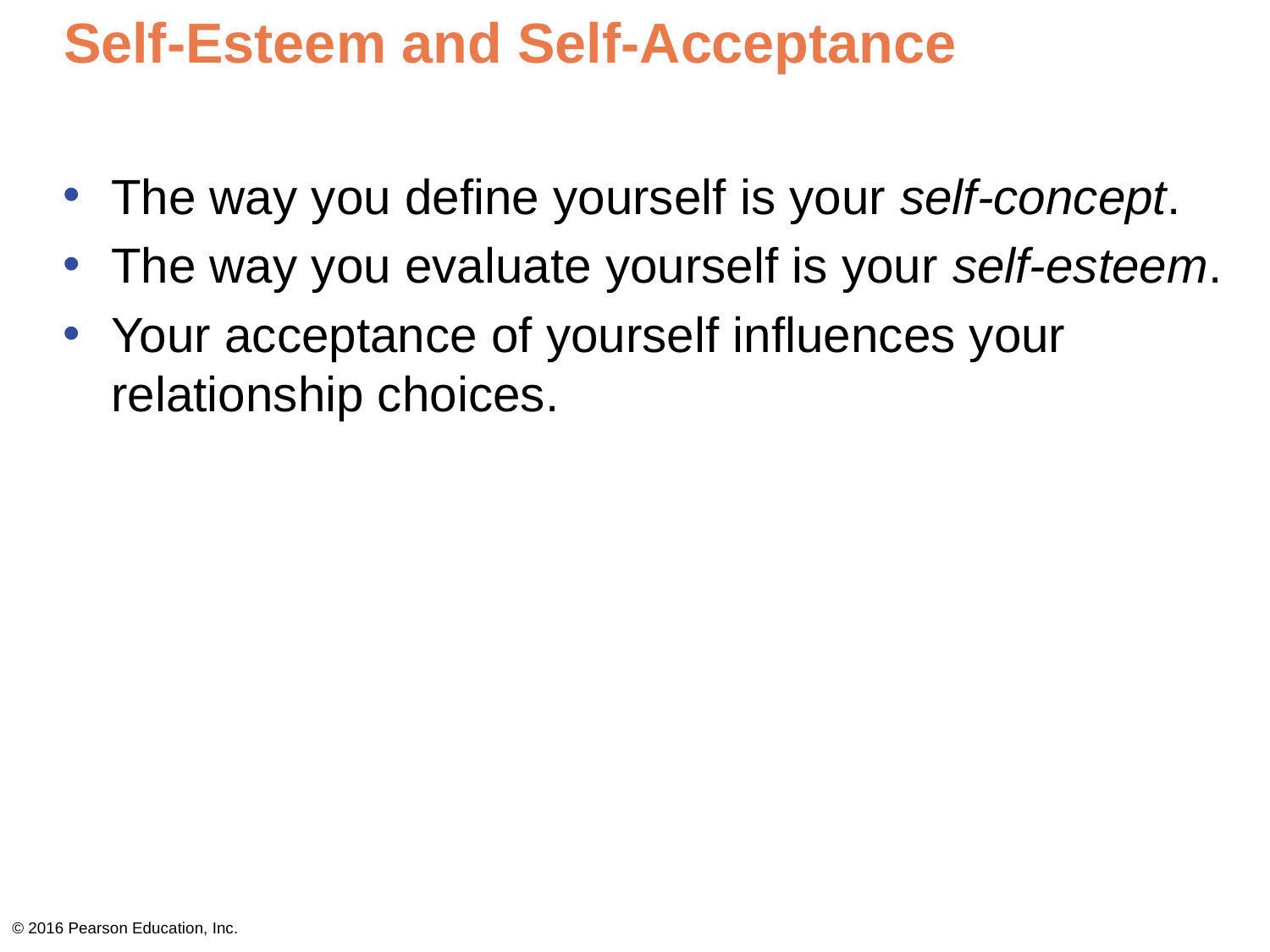

# Self-Esteem and Self-Acceptance
The way you define yourself is your self-concept.
The way you evaluate yourself is your self-esteem.
Your acceptance of yourself influences your relationship choices.
© 2016 Pearson Education, Inc.